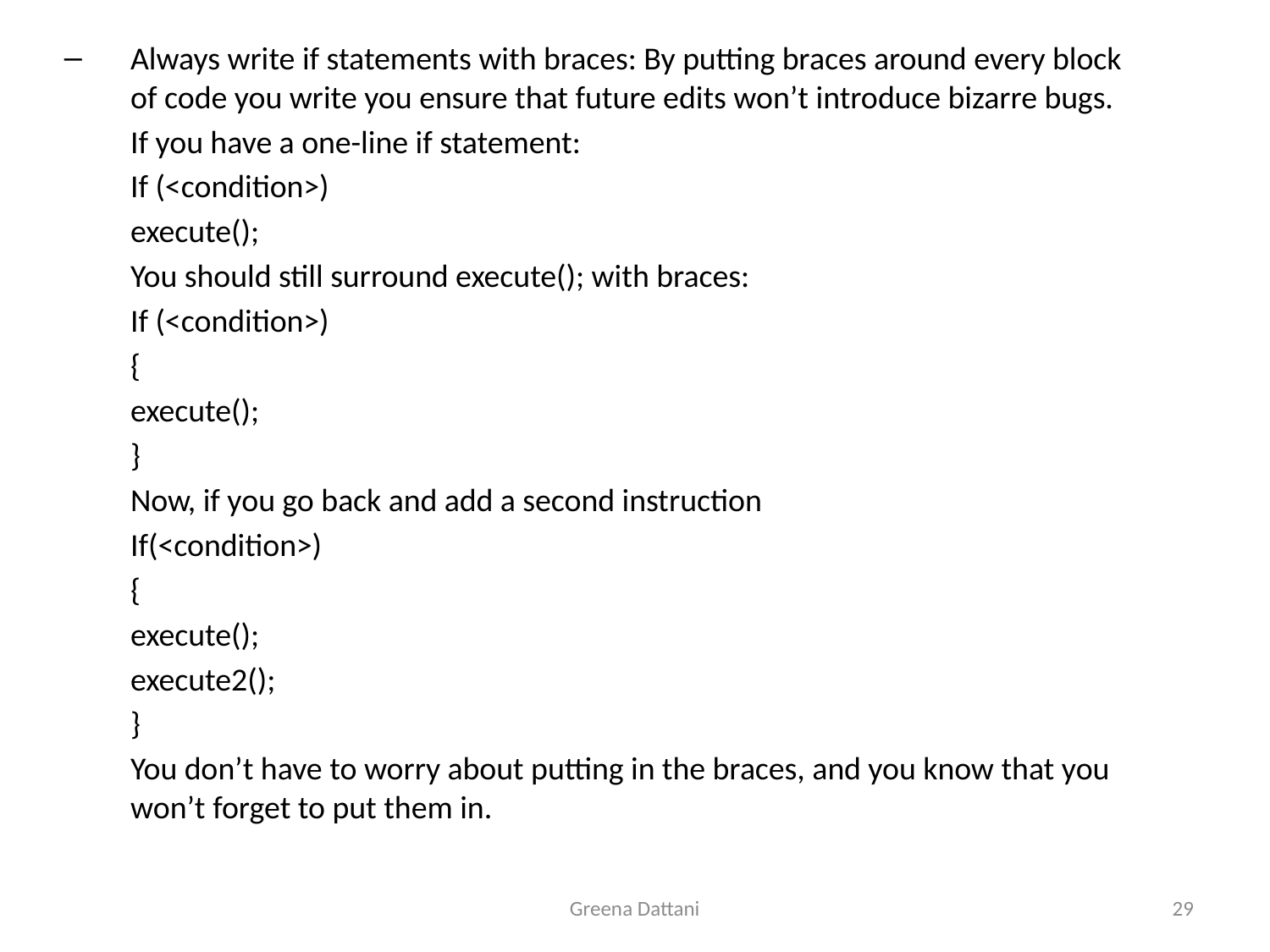

Always write if statements with braces: By putting braces around every block of code you write you ensure that future edits won’t introduce bizarre bugs.
	If you have a one-line if statement:
	If (<condition>)
		execute();
	You should still surround execute(); with braces:
	If (<condition>)
	{
		execute();
	}
	Now, if you go back and add a second instruction
	If(<condition>)
	{
		execute();
		execute2();
	}
	You don’t have to worry about putting in the braces, and you know that you won’t forget to put them in.

Greena Dattani
29